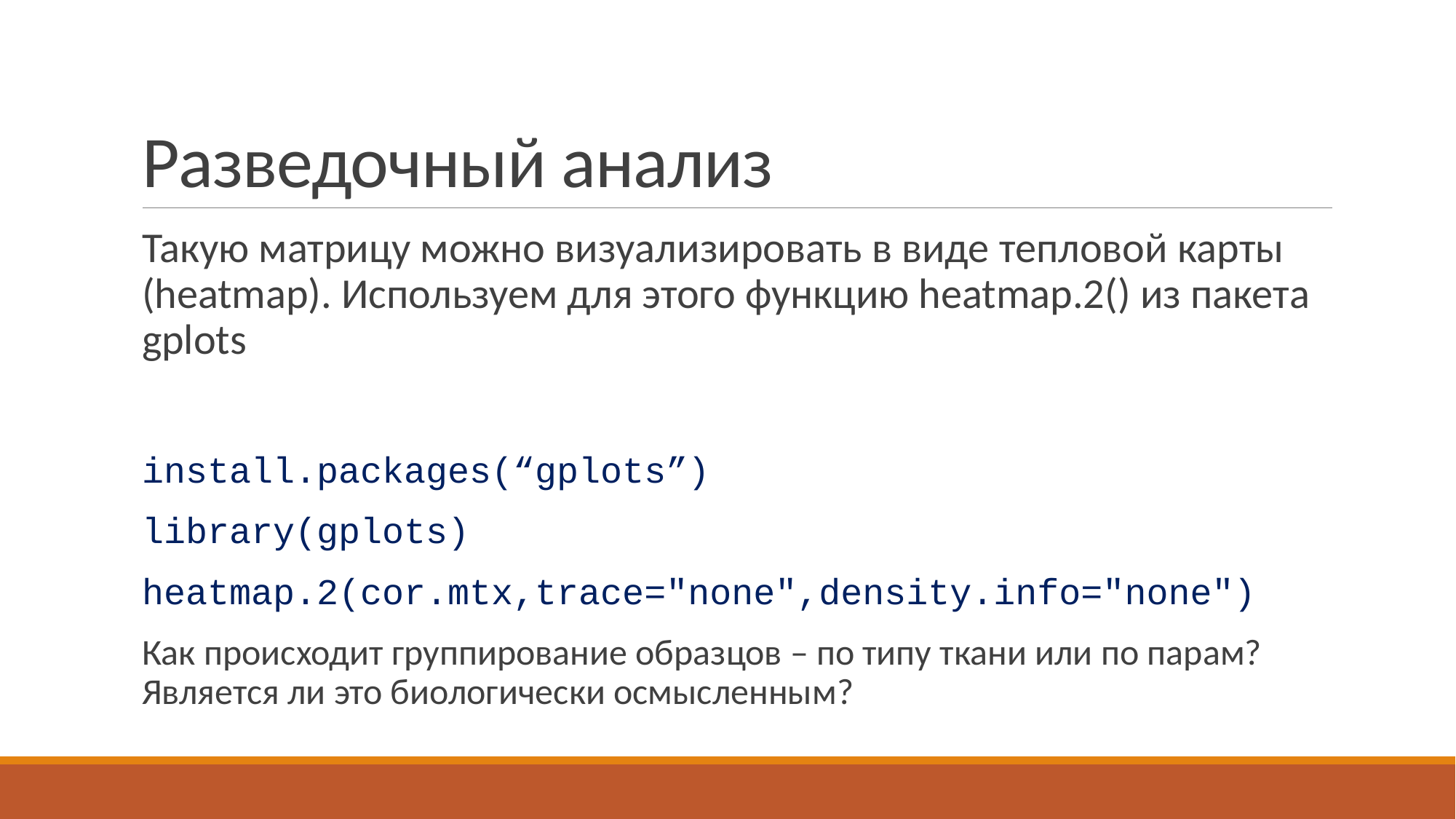

# Разведочный анализ
Такую матрицу можно визуализировать в виде тепловой карты (heatmap). Используем для этого функцию heatmap.2() из пакета gplots

install.packages(“gplots”)
library(gplots)
heatmap.2(cor.mtx,trace="none",density.info="none")
Как происходит группирование образцов – по типу ткани или по парам? Является ли это биологически осмысленным?